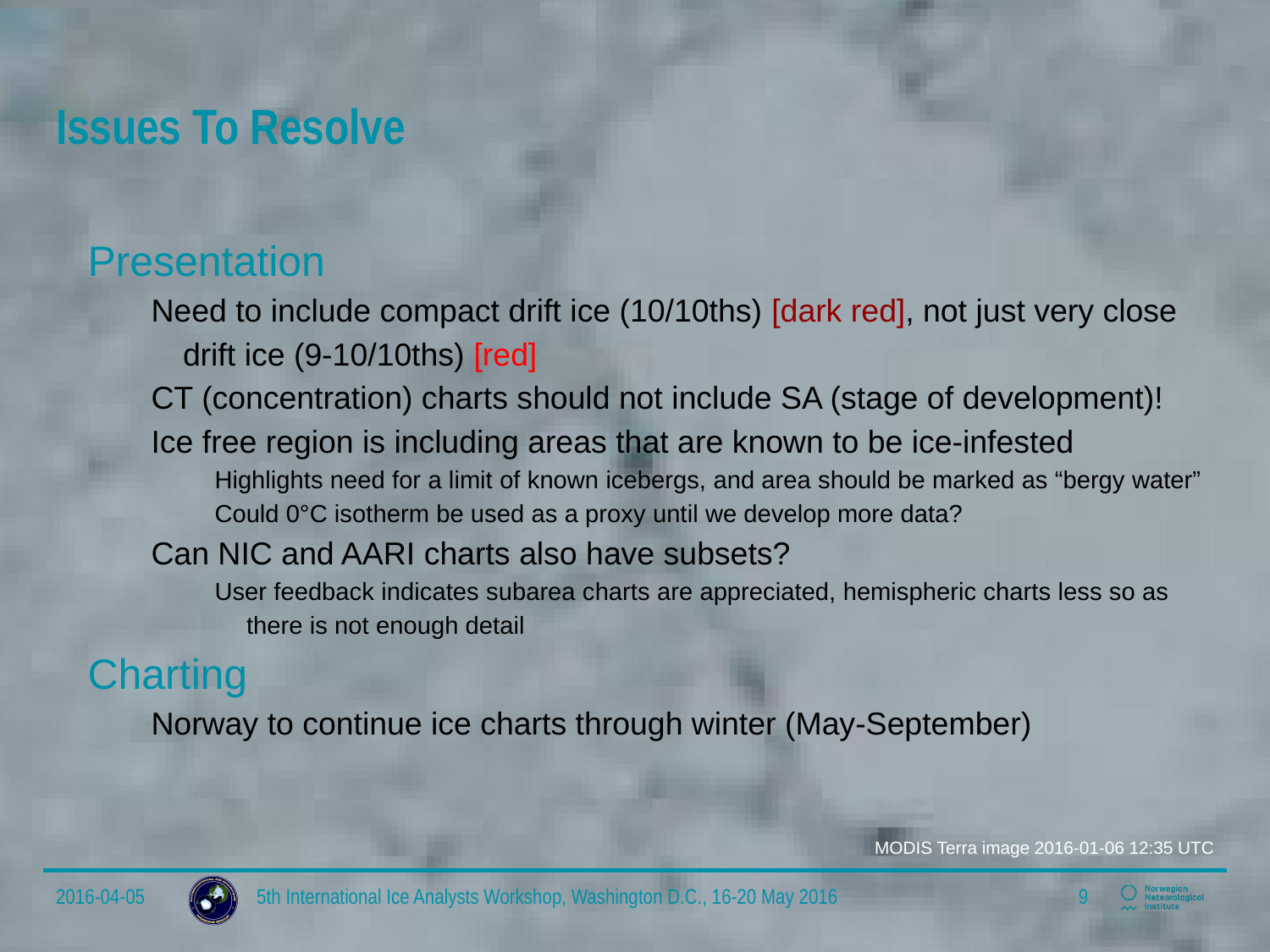

# Issues To Resolve
Presentation
Need to include compact drift ice (10/10ths) [dark red], not just very close drift ice (9-10/10ths) [red]
CT (concentration) charts should not include SA (stage of development)!
Ice free region is including areas that are known to be ice-infested
Highlights need for a limit of known icebergs, and area should be marked as “bergy water”
Could 0°C isotherm be used as a proxy until we develop more data?
Can NIC and AARI charts also have subsets?
User feedback indicates subarea charts are appreciated, hemispheric charts less so as there is not enough detail
Charting
Norway to continue ice charts through winter (May-September)